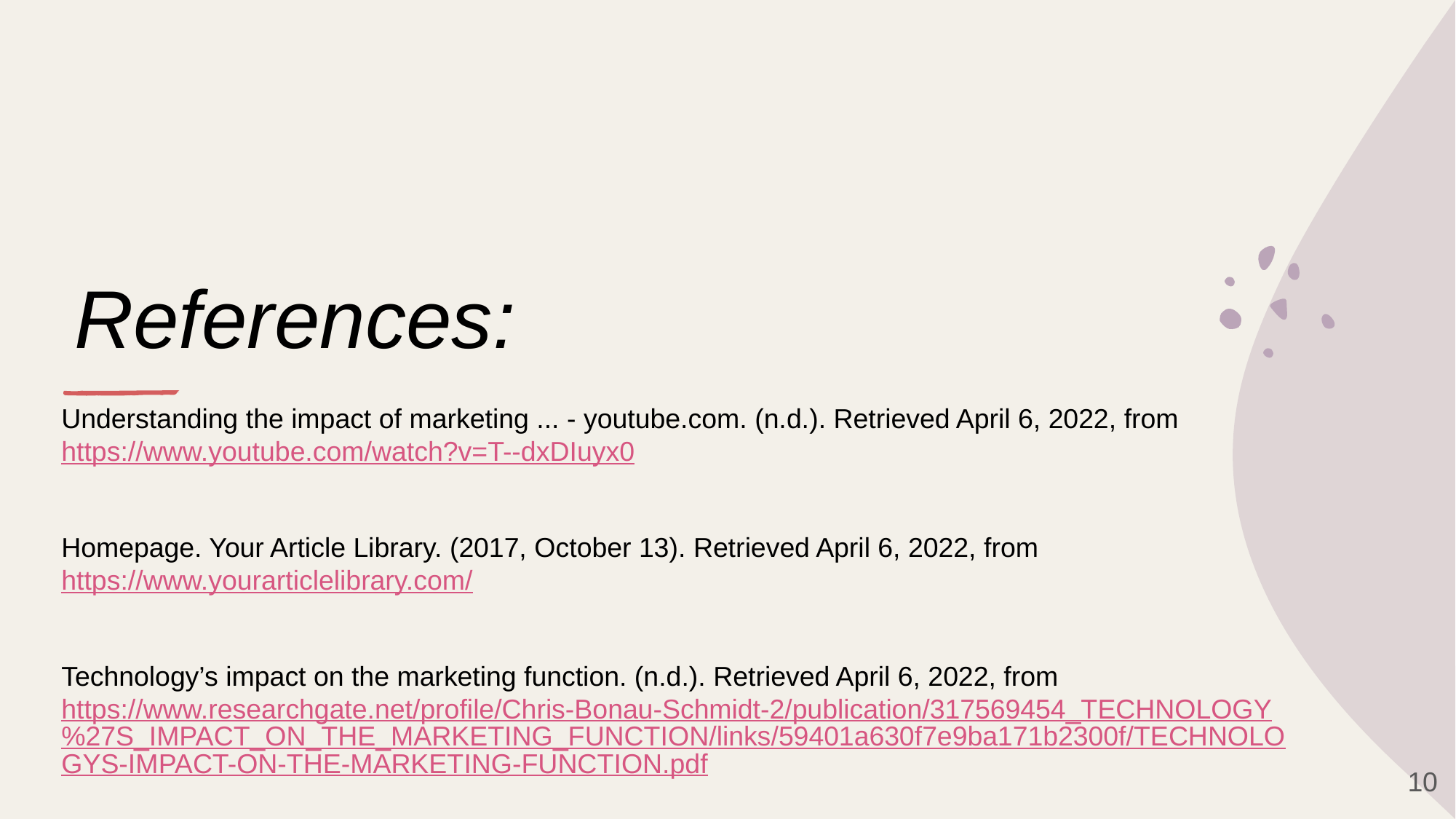

# References:

Understanding the impact of marketing ... - youtube.com. (n.d.). Retrieved April 6, 2022, from https://www.youtube.com/watch?v=T--dxDIuyx0

Homepage. Your Article Library. (2017, October 13). Retrieved April 6, 2022, from https://www.yourarticlelibrary.com/

Technology’s impact on the marketing function. (n.d.). Retrieved April 6, 2022, from https://www.researchgate.net/profile/Chris-Bonau-Schmidt-2/publication/317569454_TECHNOLOGY%27S_IMPACT_ON_THE_MARKETING_FUNCTION/links/59401a630f7e9ba171b2300f/TECHNOLOGYS-IMPACT-ON-THE-MARKETING-FUNCTION.pdf

10